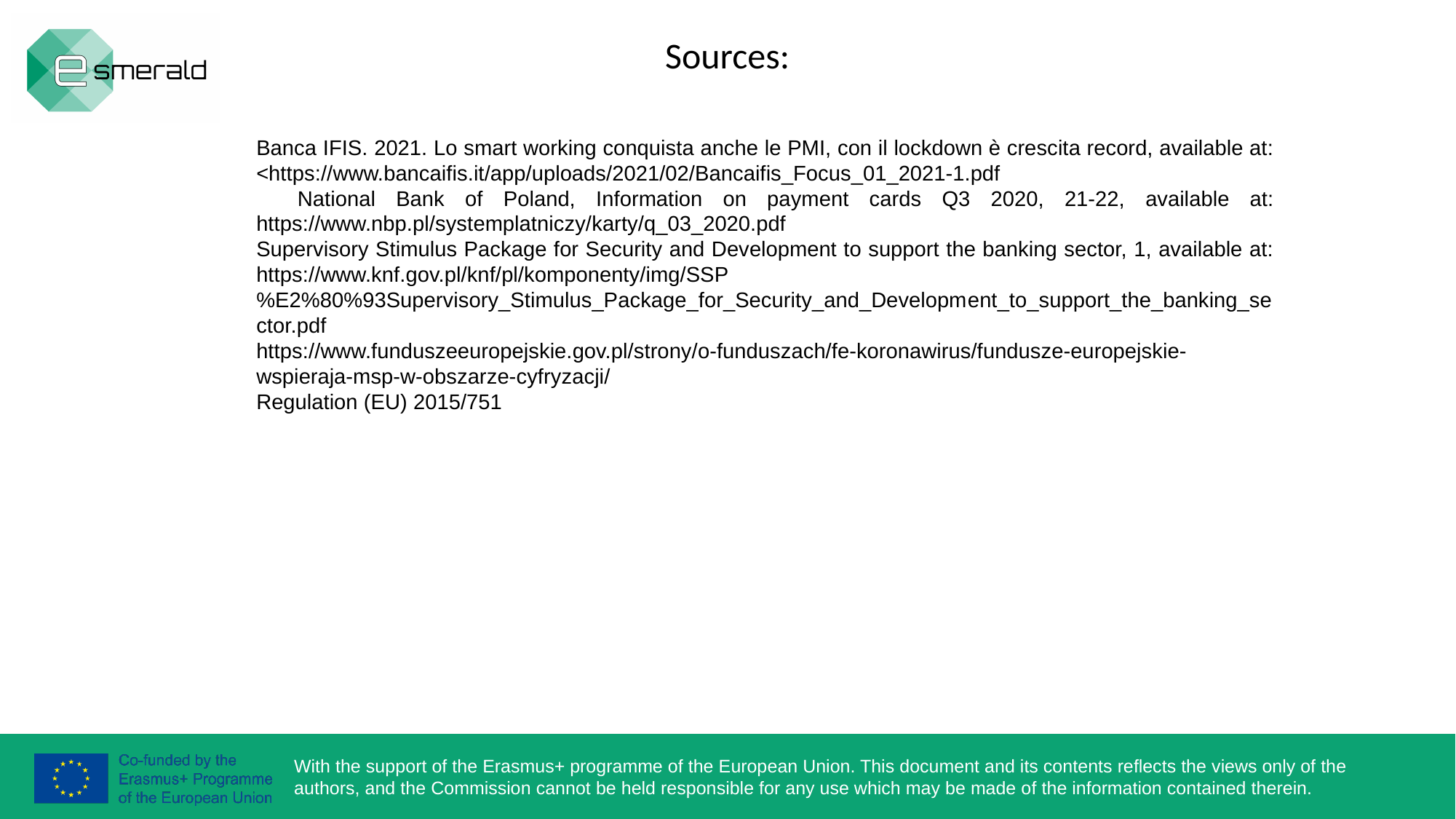

Banca IFIS. 2021. Lo smart working conquista anche le PMI, con il lockdown è crescita record, available at: <https://www.bancaifis.it/app/uploads/2021/02/Bancaifis_Focus_01_2021-1.pdf
  National Bank of Poland, Information on payment cards Q3 2020, 21-22, available at: https://www.nbp.pl/systemplatniczy/karty/q_03_2020.pdf
Supervisory Stimulus Package for Security and Development to support the banking sector, 1, available at: https://www.knf.gov.pl/knf/pl/komponenty/img/SSP%E2%80%93Supervisory_Stimulus_Package_for_Security_and_Development_to_support_the_banking_sector.pdf
https://www.funduszeeuropejskie.gov.pl/strony/o-funduszach/fe-koronawirus/fundusze-europejskie-wspieraja-msp-w-obszarze-cyfryzacji/
Regulation (EU) 2015/751
# Sources: